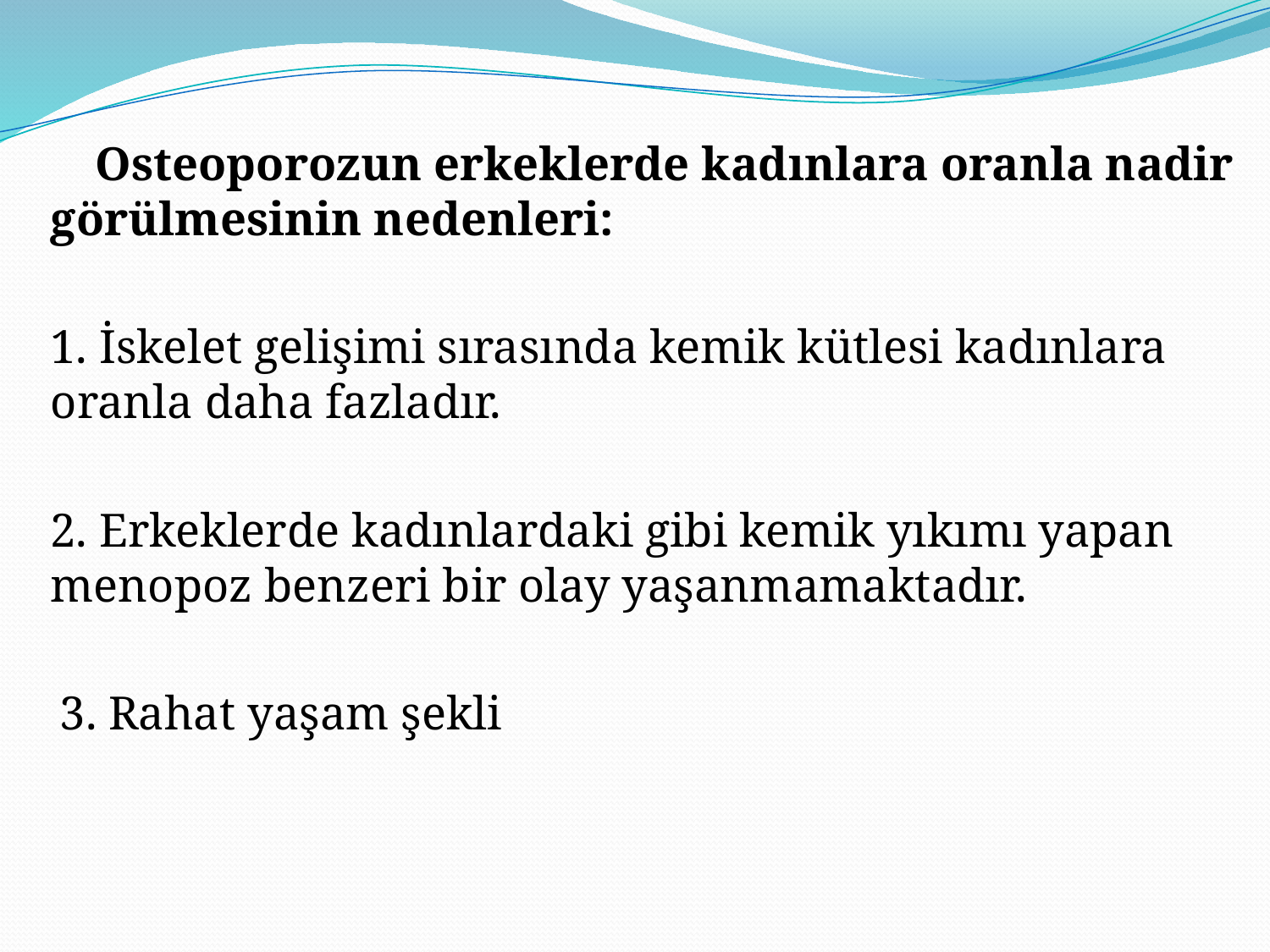

Osteoporozun erkeklerde kadınlara oranla nadir görülmesinin nedenleri:

	1. İskelet gelişimi sırasında kemik kütlesi kadınlara oranla daha fazladır.

	2. Erkeklerde kadınlardaki gibi kemik yıkımı yapan menopoz benzeri bir olay yaşanmamaktadır.

    3. Rahat yaşam şekli